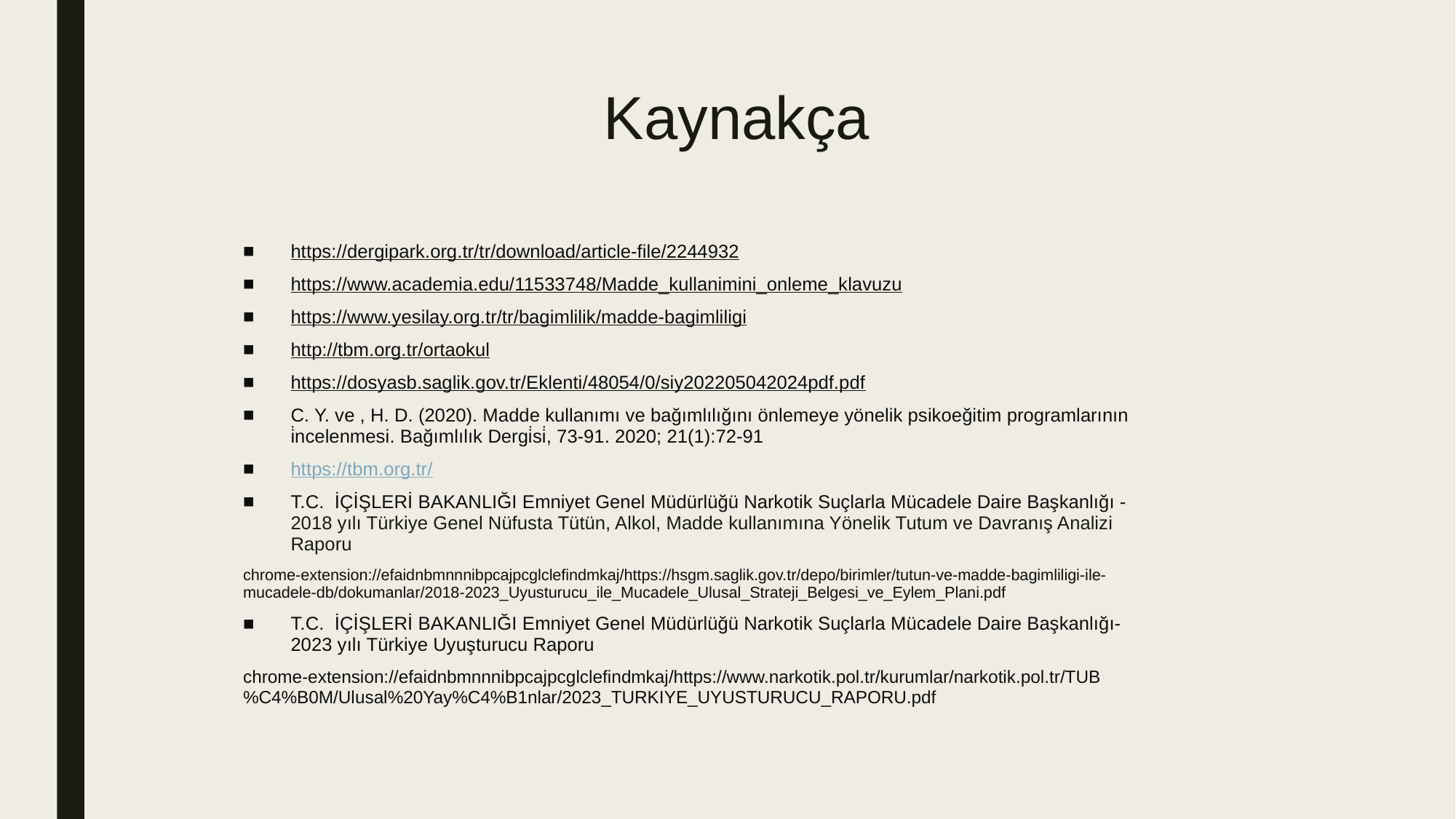

# Kaynakça
https://dergipark.org.tr/tr/download/article-file/2244932
https://www.academia.edu/11533748/Madde_kullanimini_onleme_klavuzu
https://www.yesilay.org.tr/tr/bagimlilik/madde-bagimliligi
http://tbm.org.tr/ortaokul
https://dosyasb.saglik.gov.tr/Eklenti/48054/0/siy202205042024pdf.pdf
C. Y. ve , H. D. (2020). Madde kullanımı ve bağımlılığını önlemeye yönelik psikoeğitim programlarının i̇ncelenmesi. Bağımlılık Dergi̇si̇, 73-91. 2020; 21(1):72-91
https://tbm.org.tr/
T.C.  İÇİŞLERİ BAKANLIĞI Emniyet Genel Müdürlüğü Narkotik Suçlarla Mücadele Daire Başkanlığı - 2018 yılı Türkiye Genel Nüfusta Tütün, Alkol, Madde kullanımına Yönelik Tutum ve Davranış Analizi Raporu
chrome-extension://efaidnbmnnnibpcajpcglclefindmkaj/https://hsgm.saglik.gov.tr/depo/birimler/tutun-ve-madde-bagimliligi-ile-mucadele-db/dokumanlar/2018-2023_Uyusturucu_ile_Mucadele_Ulusal_Strateji_Belgesi_ve_Eylem_Plani.pdf
T.C.  İÇİŞLERİ BAKANLIĞI Emniyet Genel Müdürlüğü Narkotik Suçlarla Mücadele Daire Başkanlığı- 2023 yılı Türkiye Uyuşturucu Raporu
chrome-extension://efaidnbmnnnibpcajpcglclefindmkaj/https://www.narkotik.pol.tr/kurumlar/narkotik.pol.tr/TUB%C4%B0M/Ulusal%20Yay%C4%B1nlar/2023_TURKIYE_UYUSTURUCU_RAPORU.pdf